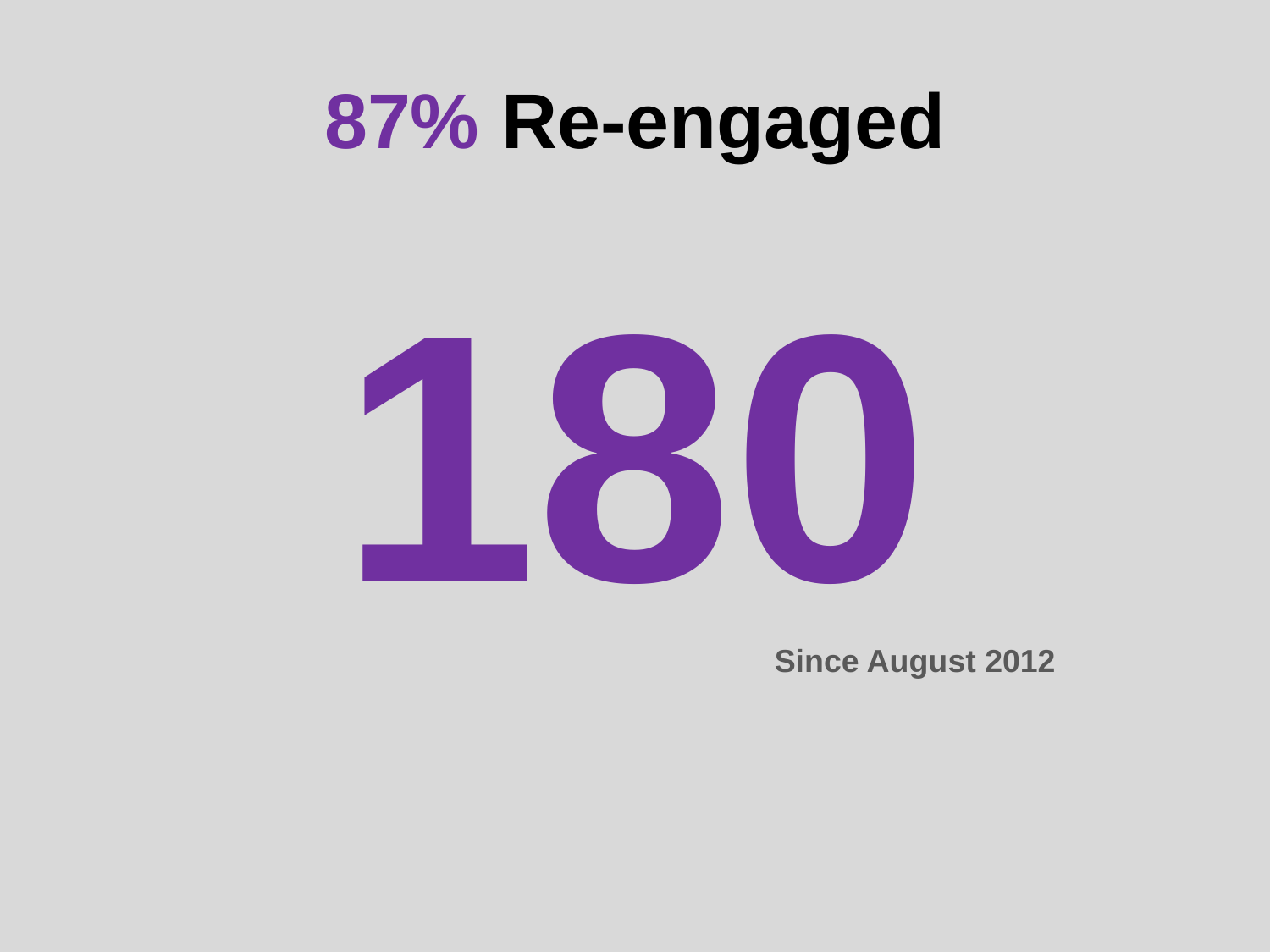

# 87% Re-engaged
180
Since August 2012